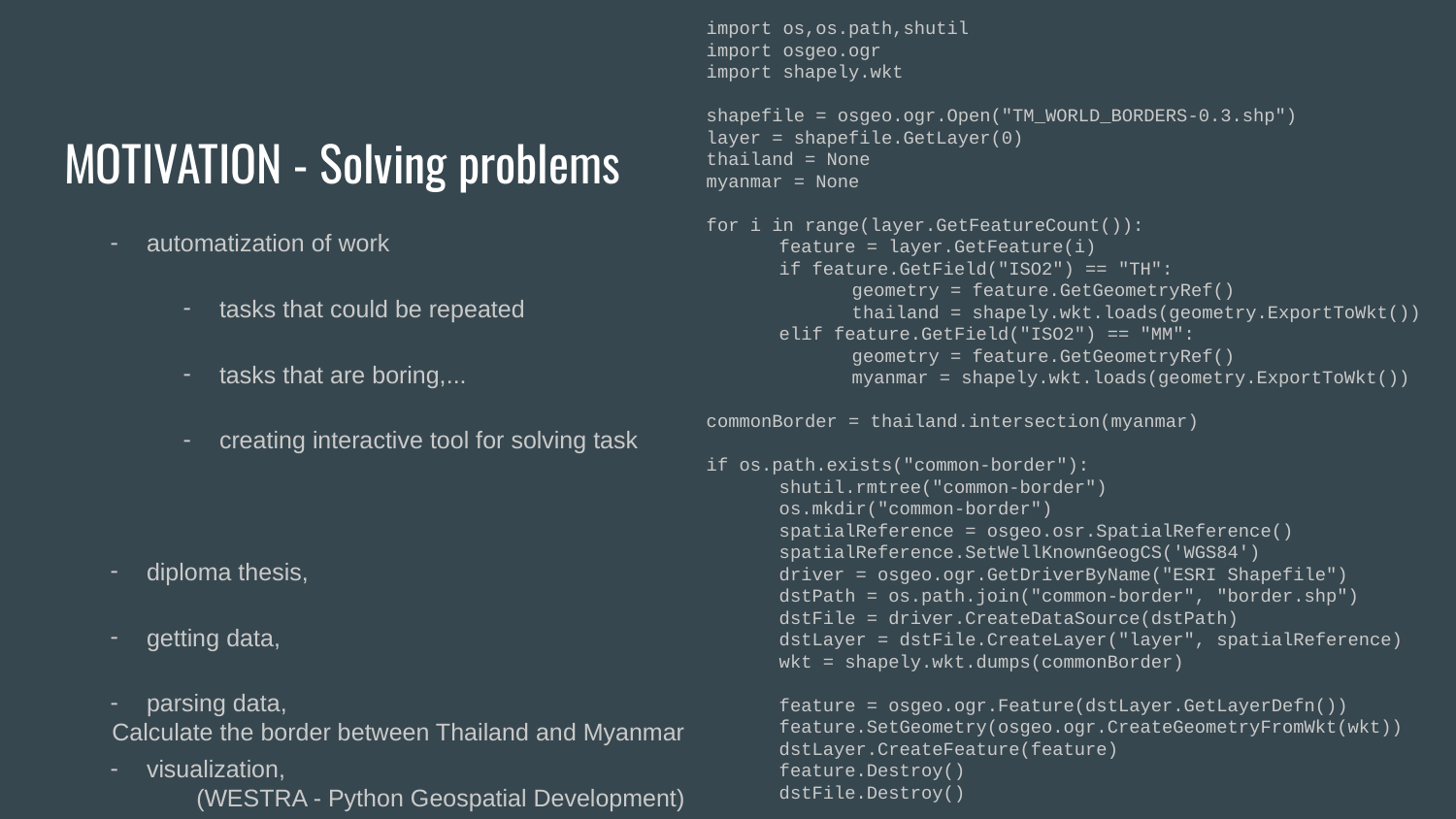

import os,os.path,shutil
import osgeo.ogr
import shapely.wkt

shapefile = osgeo.ogr.Open("TM_WORLD_BORDERS-0.3.shp")
layer = shapefile.GetLayer(0)
thailand = None
myanmar = None

for i in range(layer.GetFeatureCount()):
feature = layer.GetFeature(i)
if feature.GetField("ISO2") == "TH":
geometry = feature.GetGeometryRef()
thailand = shapely.wkt.loads(geometry.ExportToWkt())
elif feature.GetField("ISO2") == "MM":
geometry = feature.GetGeometryRef()
myanmar = shapely.wkt.loads(geometry.ExportToWkt())

commonBorder = thailand.intersection(myanmar)

if os.path.exists("common-border"):
shutil.rmtree("common-border")
os.mkdir("common-border")
spatialReference = osgeo.osr.SpatialReference() spatialReference.SetWellKnownGeogCS('WGS84')
driver = osgeo.ogr.GetDriverByName("ESRI Shapefile")
dstPath = os.path.join("common-border", "border.shp")
dstFile = driver.CreateDataSource(dstPath)
dstLayer = dstFile.CreateLayer("layer", spatialReference)
wkt = shapely.wkt.dumps(commonBorder)

feature = osgeo.ogr.Feature(dstLayer.GetLayerDefn()) feature.SetGeometry(osgeo.ogr.CreateGeometryFromWkt(wkt))
dstLayer.CreateFeature(feature)
feature.Destroy()
dstFile.Destroy()
# MOTIVATION - Solving problems
automatization of work
tasks that could be repeated
tasks that are boring,...
creating interactive tool for solving task

diploma thesis,
getting data,
parsing data,
visualization,
...

Calculate the border between Thailand and Myanmar
(WESTRA - Python Geospatial Development)